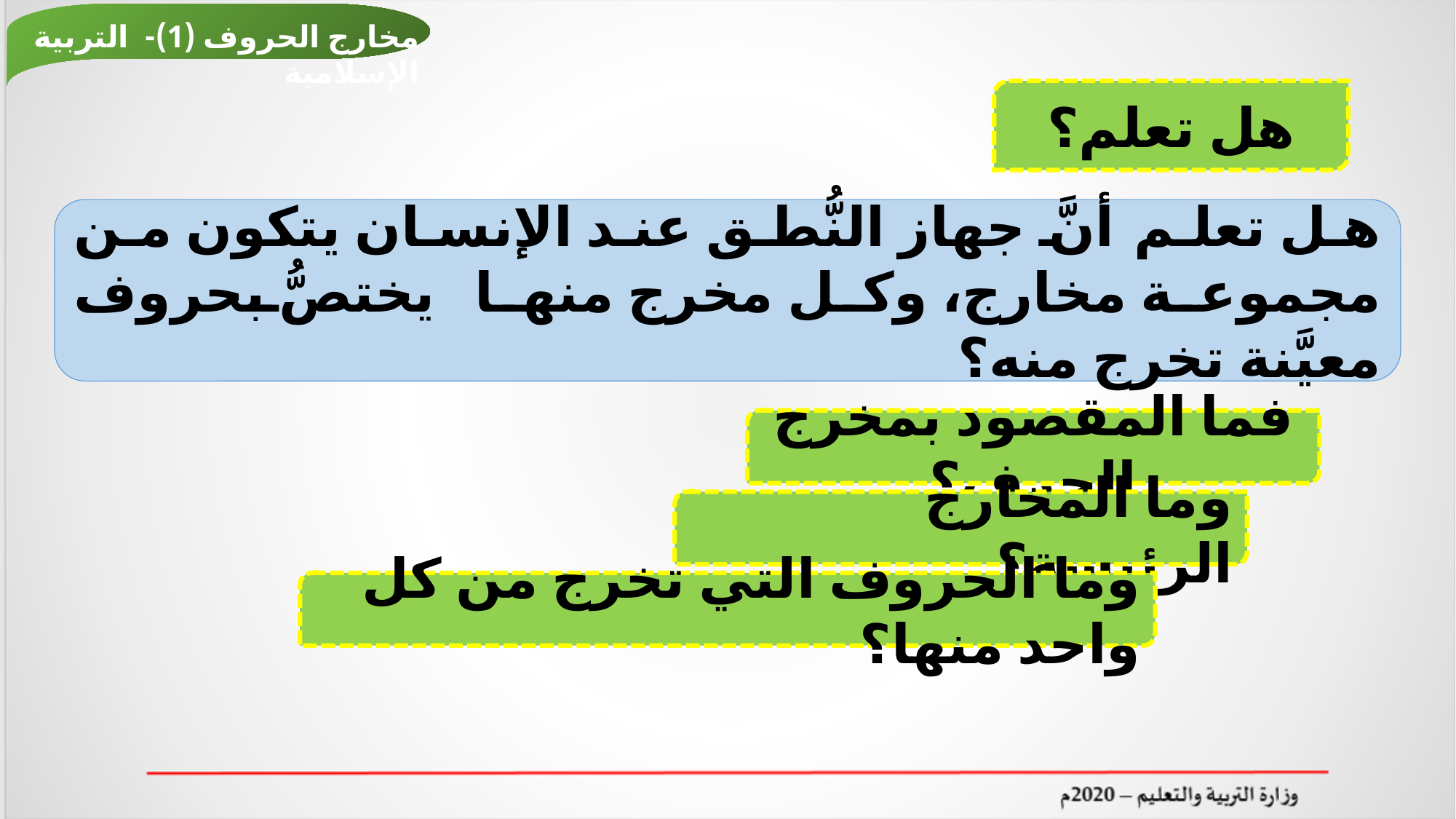

مخارج الحروف (1)-  التربية الإسلامية
هل تعلم؟
هل تعلم أنَّ جهاز النُّطق عند الإنسان يتكون من مجموعة مخارج، وكل مخرج منها يختصُّ بحروف معيَّنة تخرج منه؟
فما المقصود بمخرج الحرف؟
وما المخارج الرئيسة؟
وما الحروف التي تخرج من كل واحد منها؟